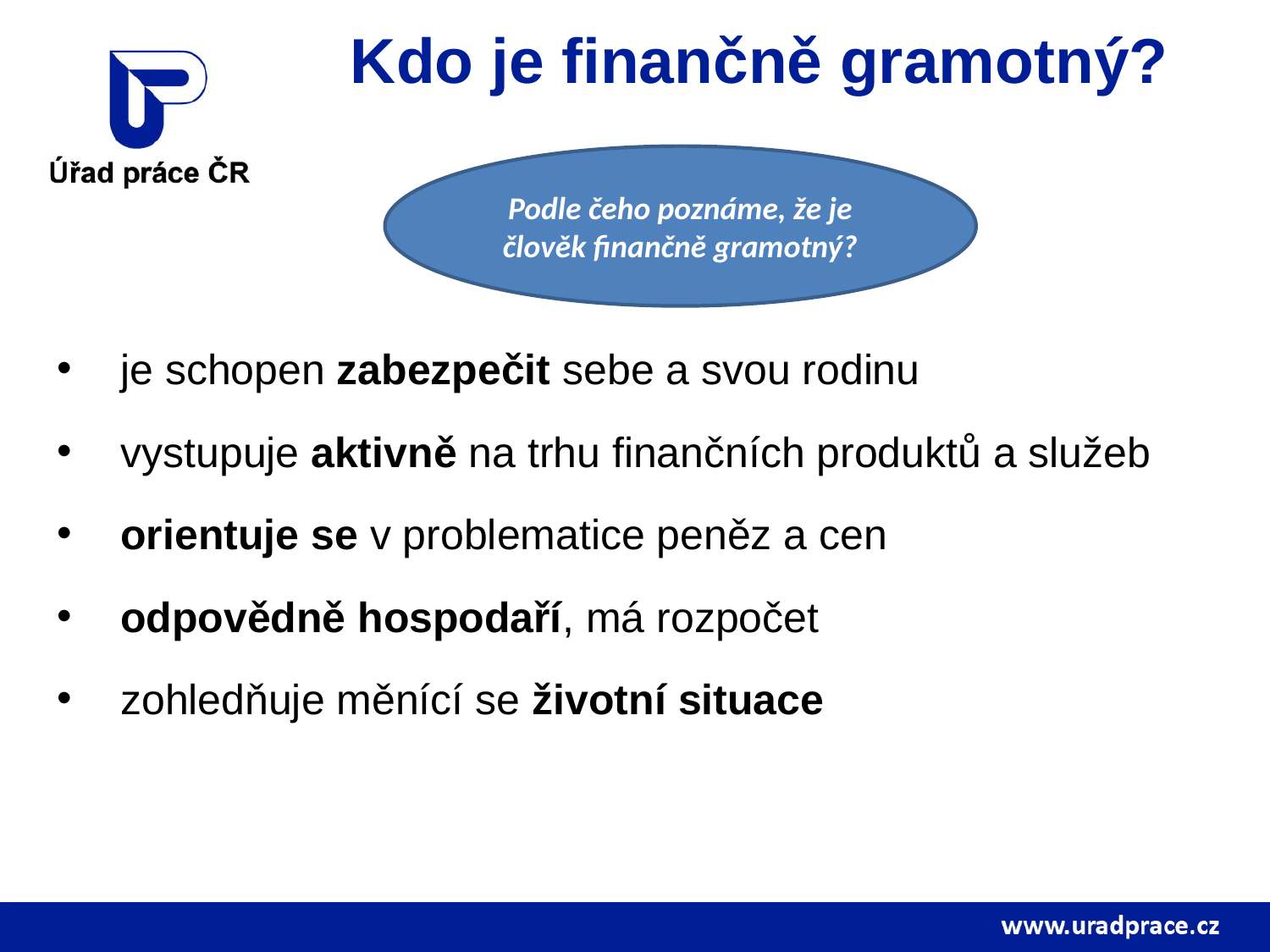

Kdo je finančně gramotný?
Podle čeho poznáme, že je člověk finančně gramotný?
je schopen zabezpečit sebe a svou rodinu
vystupuje aktivně na trhu finančních produktů a služeb
orientuje se v problematice peněz a cen
odpovědně hospodaří, má rozpočet
zohledňuje měnící se životní situace